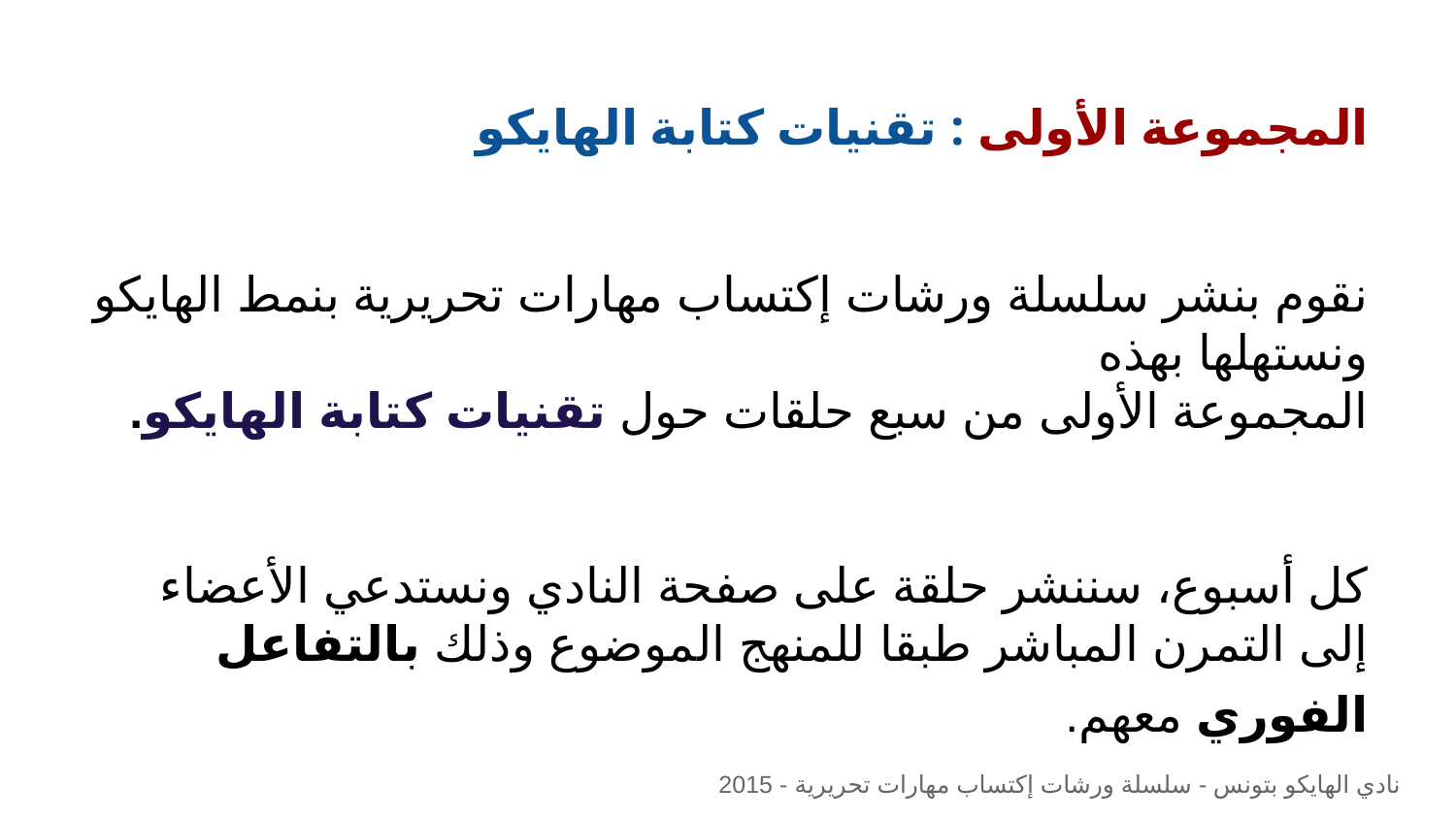

# المجموعة الأولى : تقنيات كتابة الهايكو

نقوم بنشر سلسلة ورشات إكتساب مهارات تحريرية بنمط الهايكو ونستهلها بهذه
 المجموعة الأولى من سبع حلقات حول تقنيات كتابة الهايكو. ه

كل أسبوع، سننشر حلقة على صفحة النادي ونستدعي الأعضاء إلى التمرن المباشر طبقا للمنهج الموضوع وذلك بالتفاعل الفوري معهم. ه

نادي الهايكو بتونس - سلسلة ورشات إكتساب مهارات تحريرية - 2015